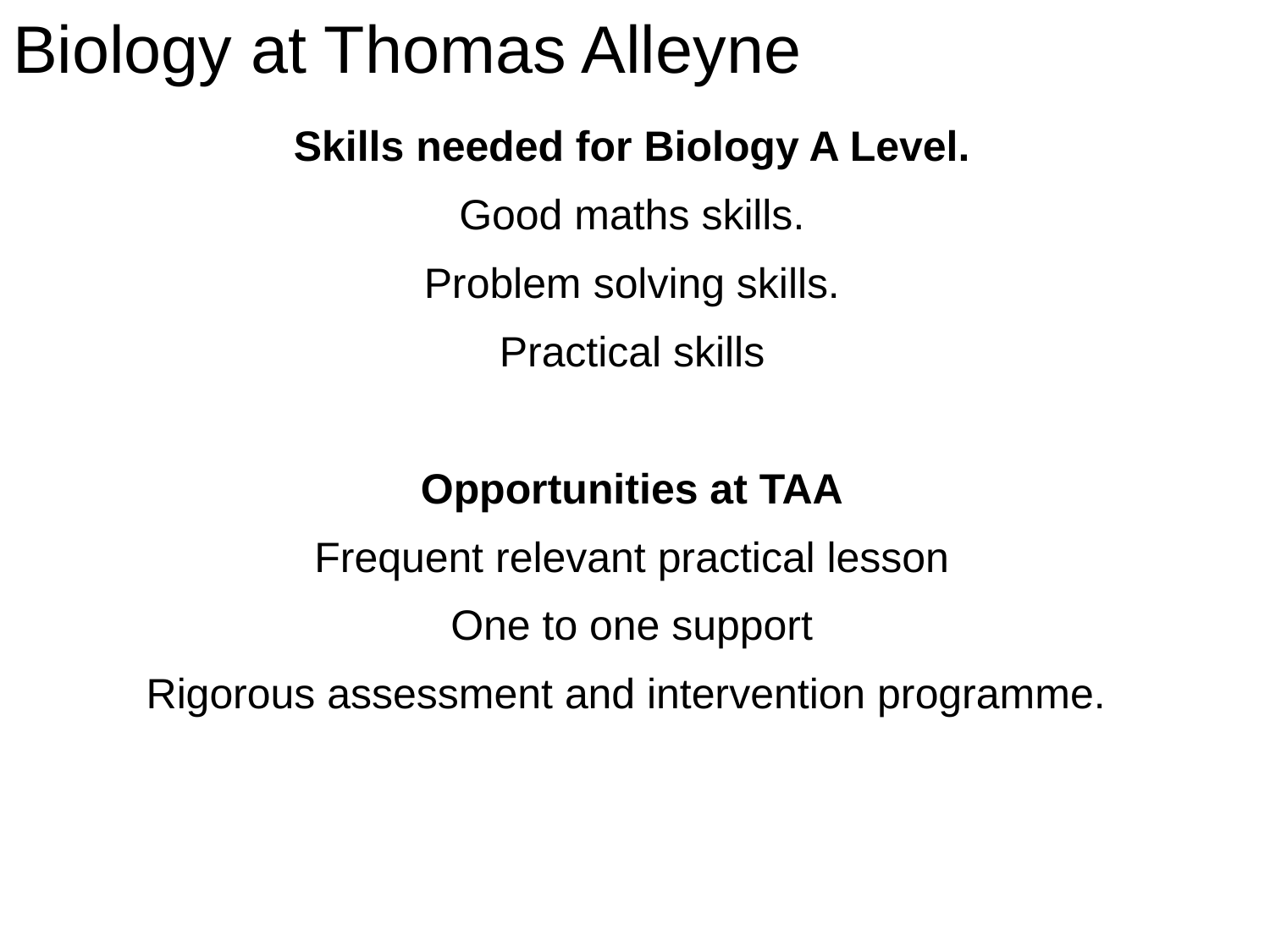

# Biology at Thomas Alleyne
Skills needed for Biology A Level.
Good maths skills.
Problem solving skills.
Practical skills

Opportunities at TAA
Frequent relevant practical lesson
One to one support
Rigorous assessment and intervention programme.